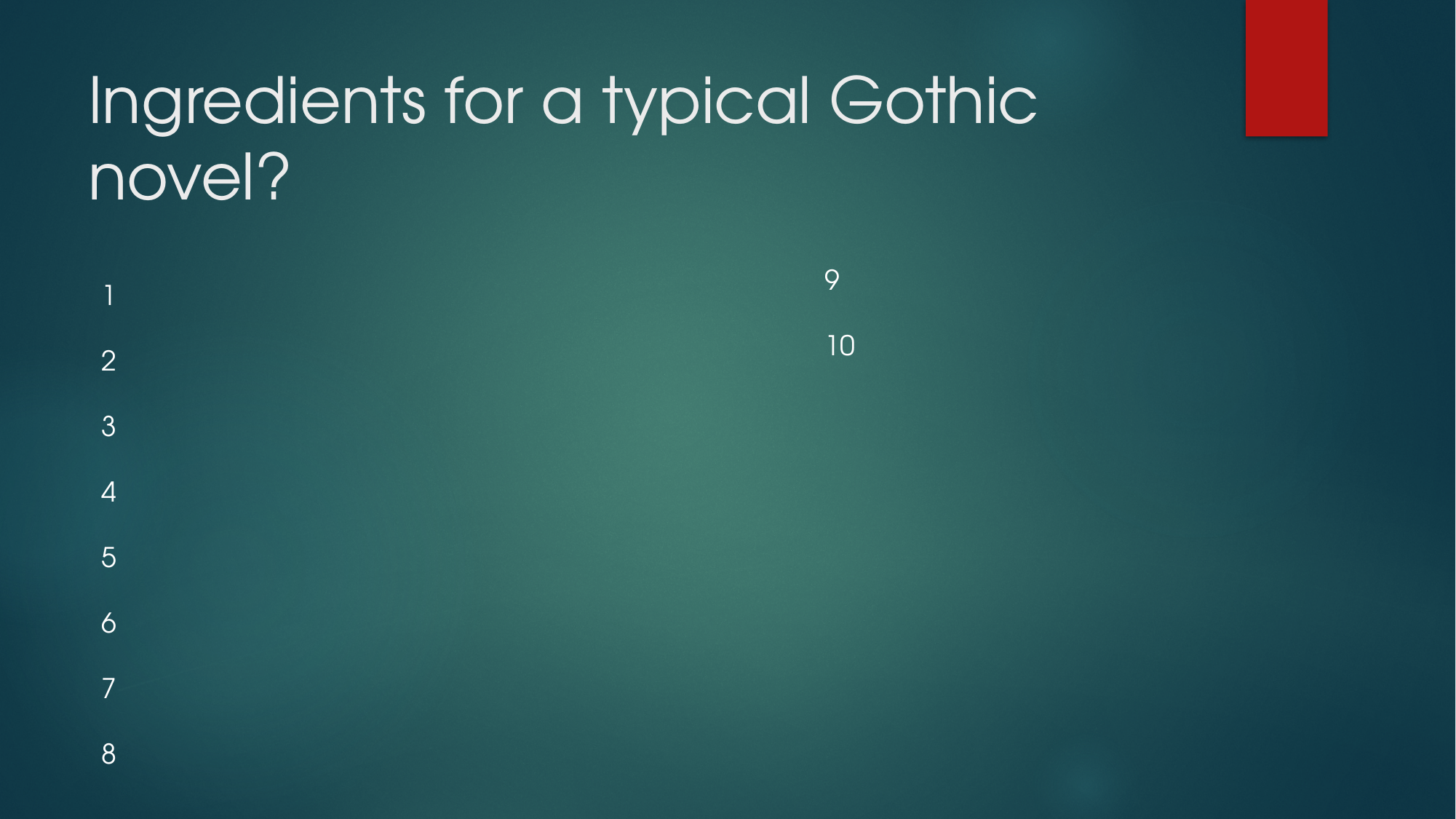

# Ingredients for a typical Gothic novel?
9

10

1

2

3

4

5

6

7

8